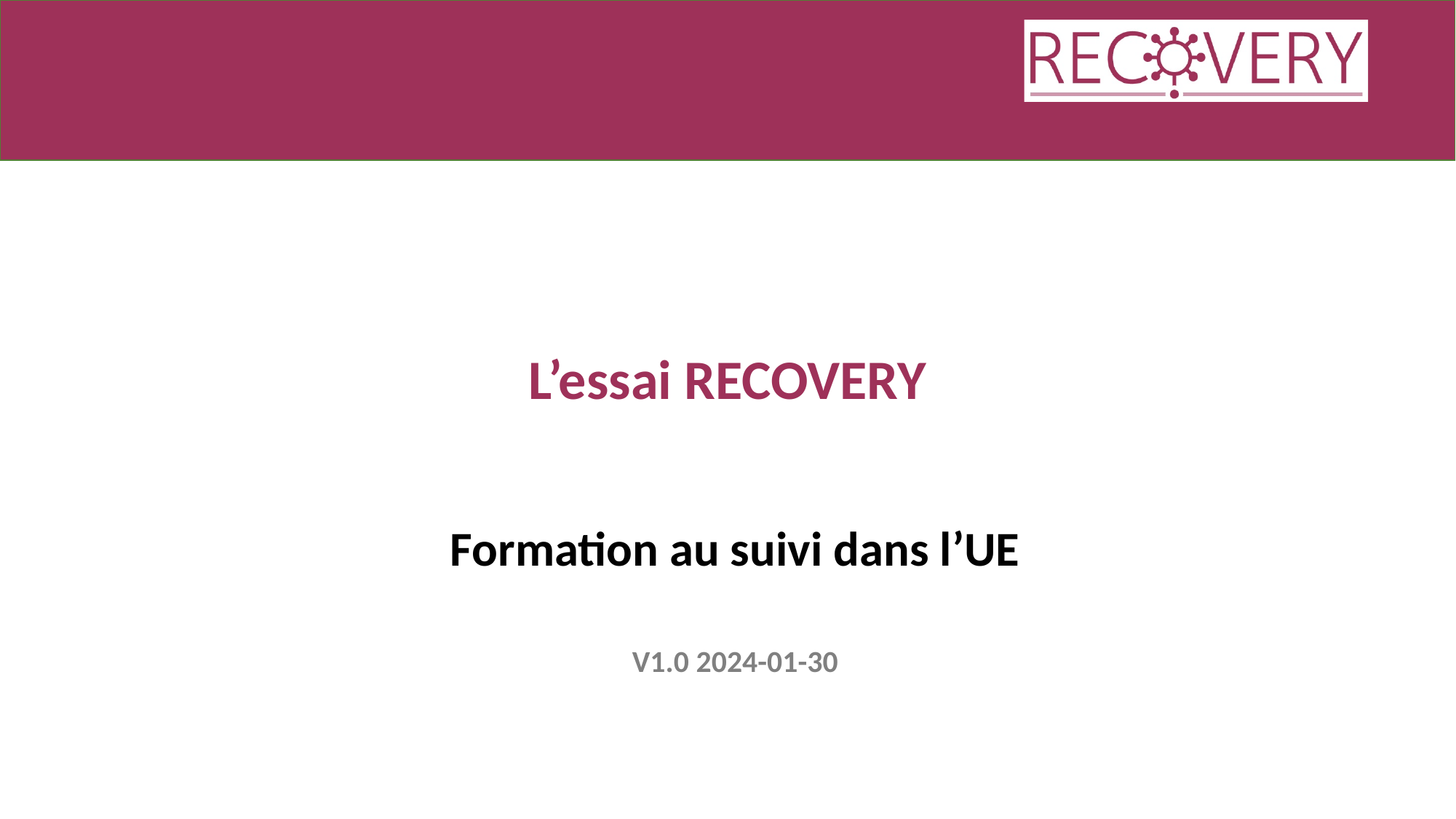

# L’essai RECOVERY
Formation au suivi dans l’UE

V1.0 2024-01-30